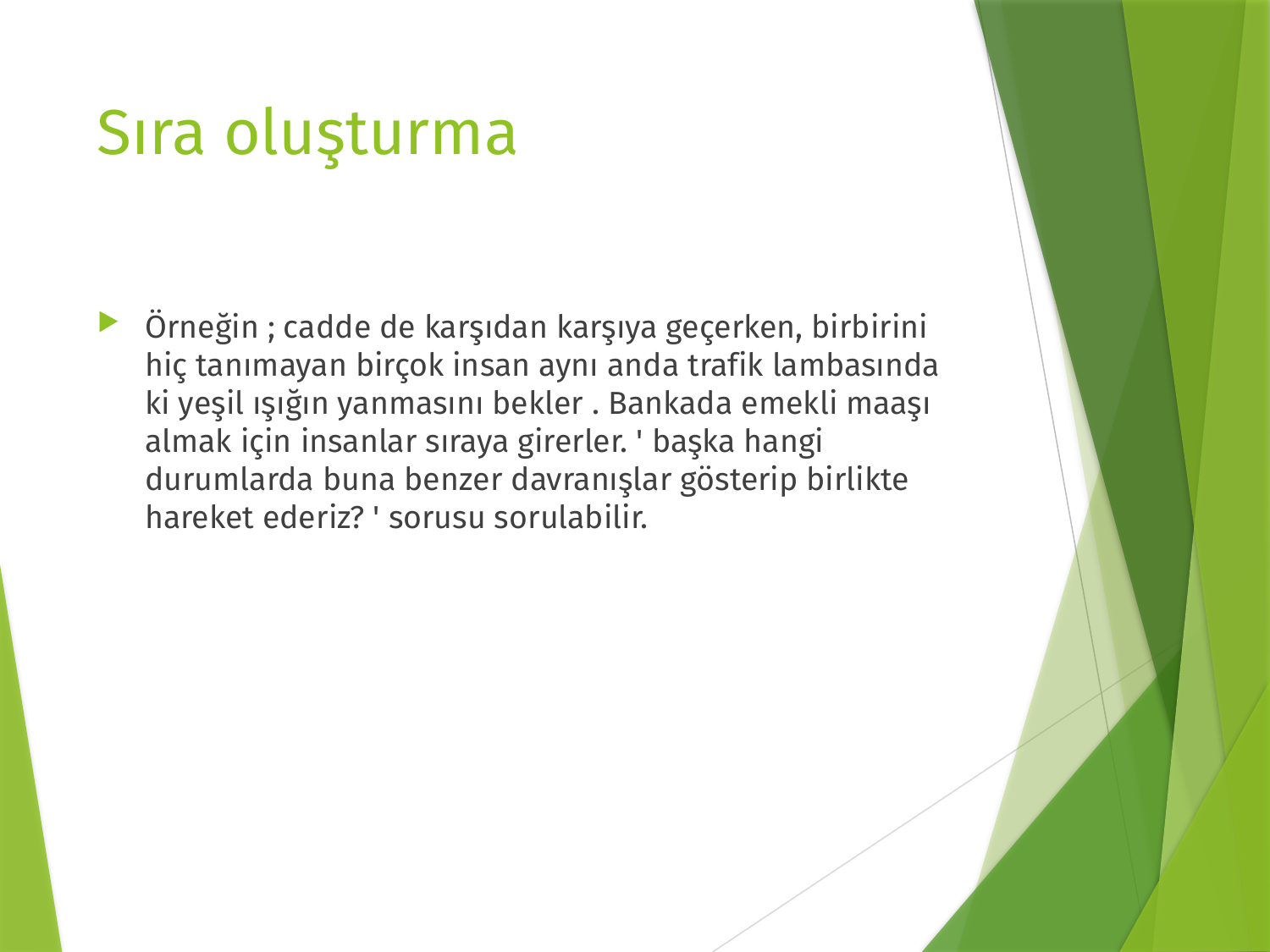

# Sıra oluşturma
Örneğin ; cadde de karşıdan karşıya geçerken, birbirini hiç tanımayan birçok insan aynı anda trafik lambasında ki yeşil ışığın yanmasını bekler . Bankada emekli maaşı almak için insanlar sıraya girerler. ' başka hangi durumlarda buna benzer davranışlar gösterip birlikte hareket ederiz? ' sorusu sorulabilir.